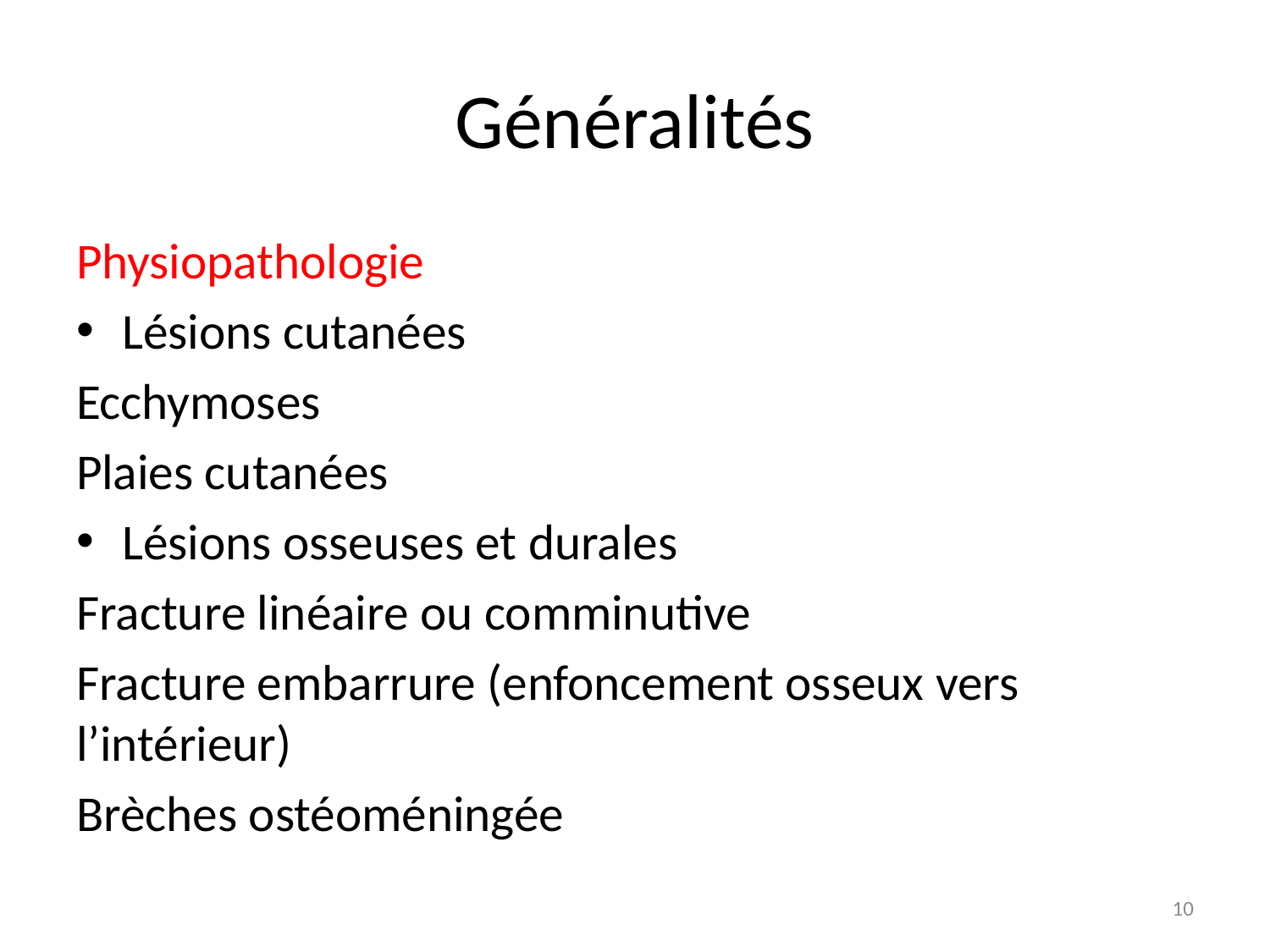

# Généralités
Physiopathologie
Lésions cutanées
Ecchymoses
Plaies cutanées
Lésions osseuses et durales
Fracture linéaire ou comminutive
Fracture embarrure (enfoncement osseux vers l’intérieur)
Brèches ostéoméningée

10